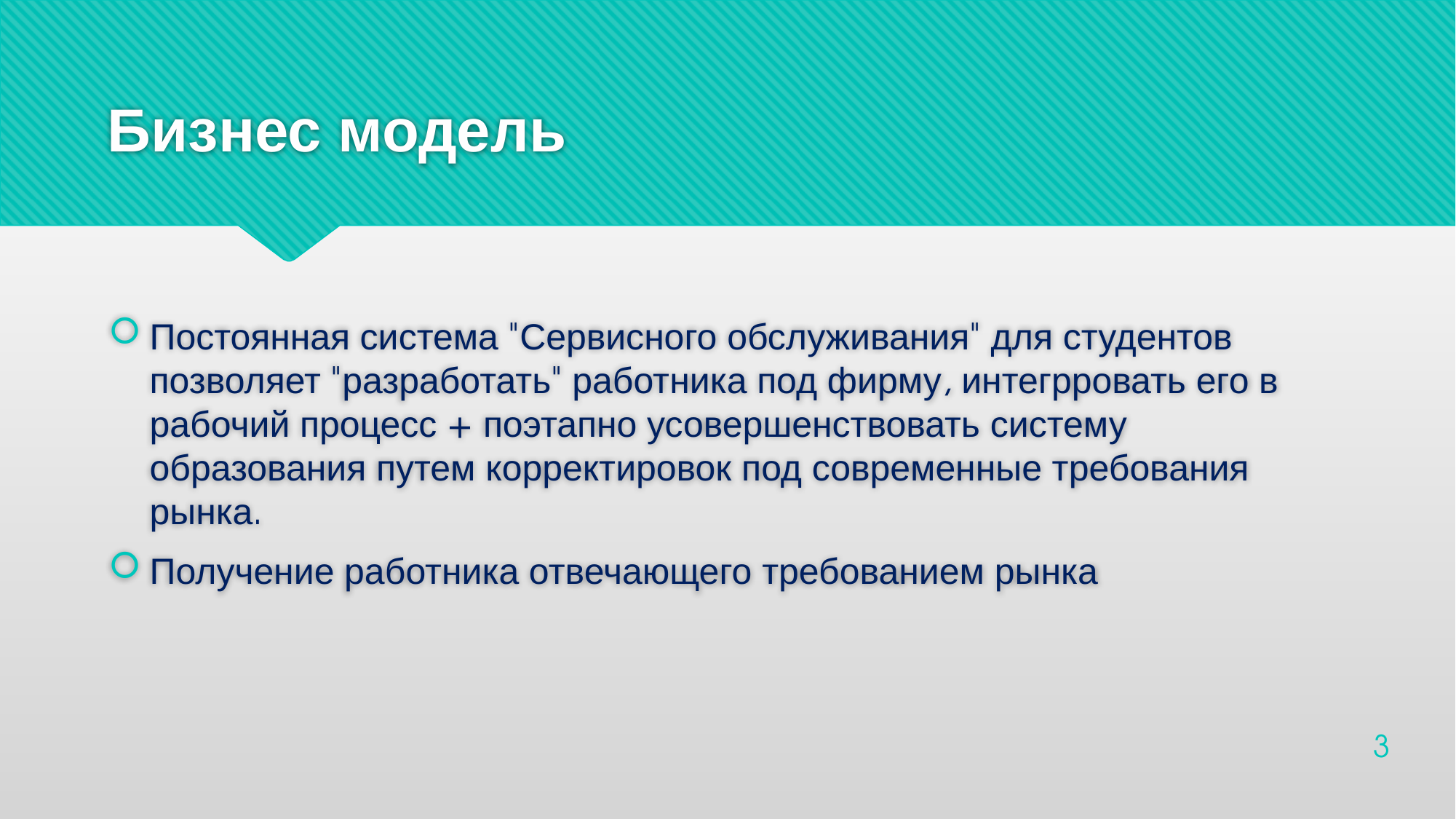

# Бизнес модель
Постоянная система "Сервисного обслуживания" для студентов позволяет "разработать" работника под фирму, интегрровать его в рабочий процесс + поэтапно усовершенствовать систему образования путем корректировок под современные требования рынка.
Получение работника отвечающего требованием рынка

3